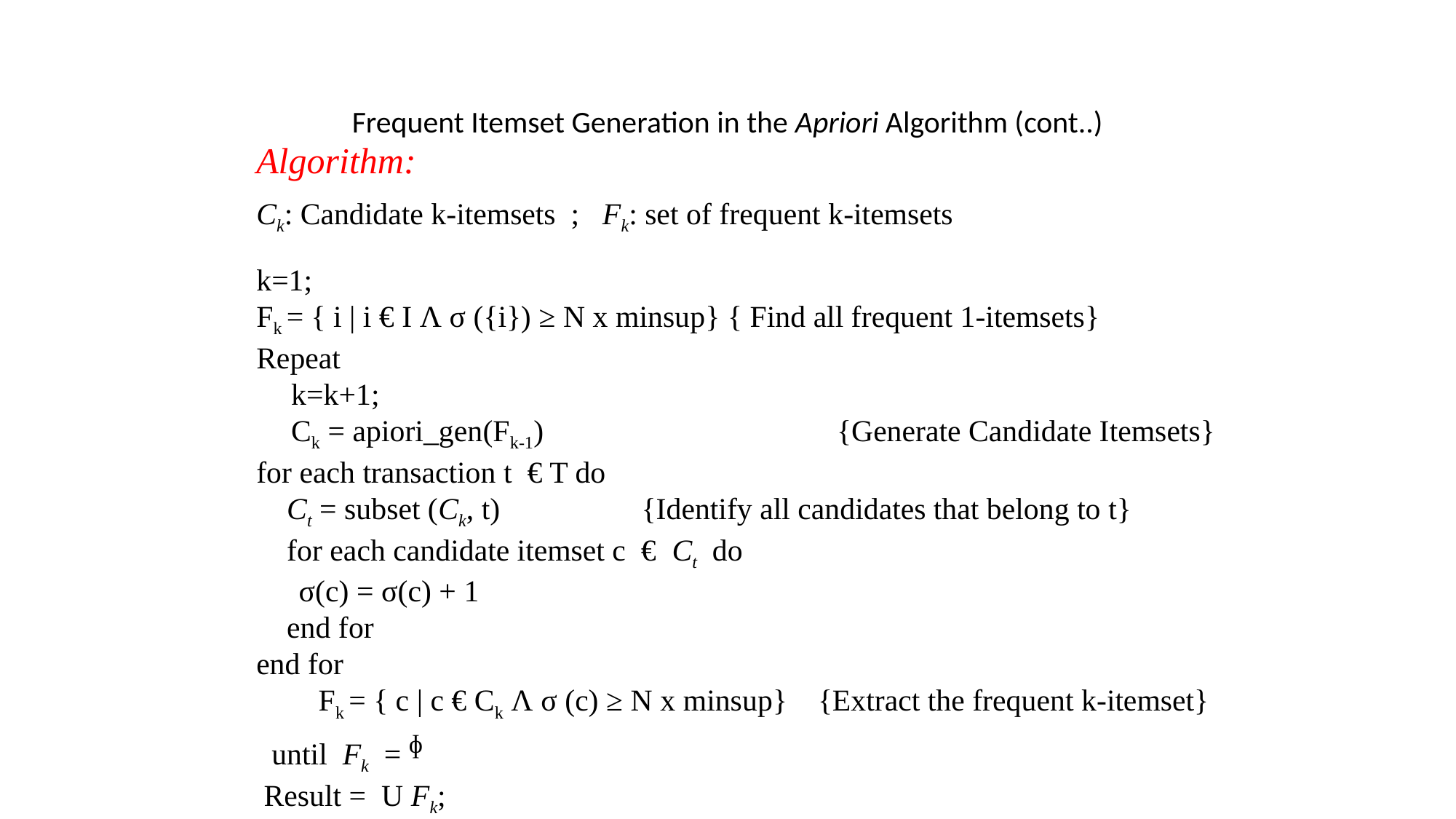

# Frequent Itemset Generation in the Apriori Algorithm (cont..)
Algorithm:
Ck: Candidate k-itemsets  ;   Fk: set of frequent k-itemsets

k=1;
Fk = { i | i € I Ʌ σ ({i}) ≥ N x minsup}	{ Find all frequent 1-itemsets}
Repeat
	k=k+1;
	Ck = apiori_gen(Fk-1)			{Generate Candidate Itemsets}
for each transaction t  € T do
    Ct = subset (Ck, t)		   {Identify all candidates that belong to t}
    for each candidate itemset c  €  Ct  do
	 σ(c) = σ(c) + 1
    end for
end for
 Fk = { c | c € Ck Ʌ σ (c) ≥ N x minsup}    {Extract the frequent k-itemset}
  until  Fk  = ᶲ
 Result =  U Fk;